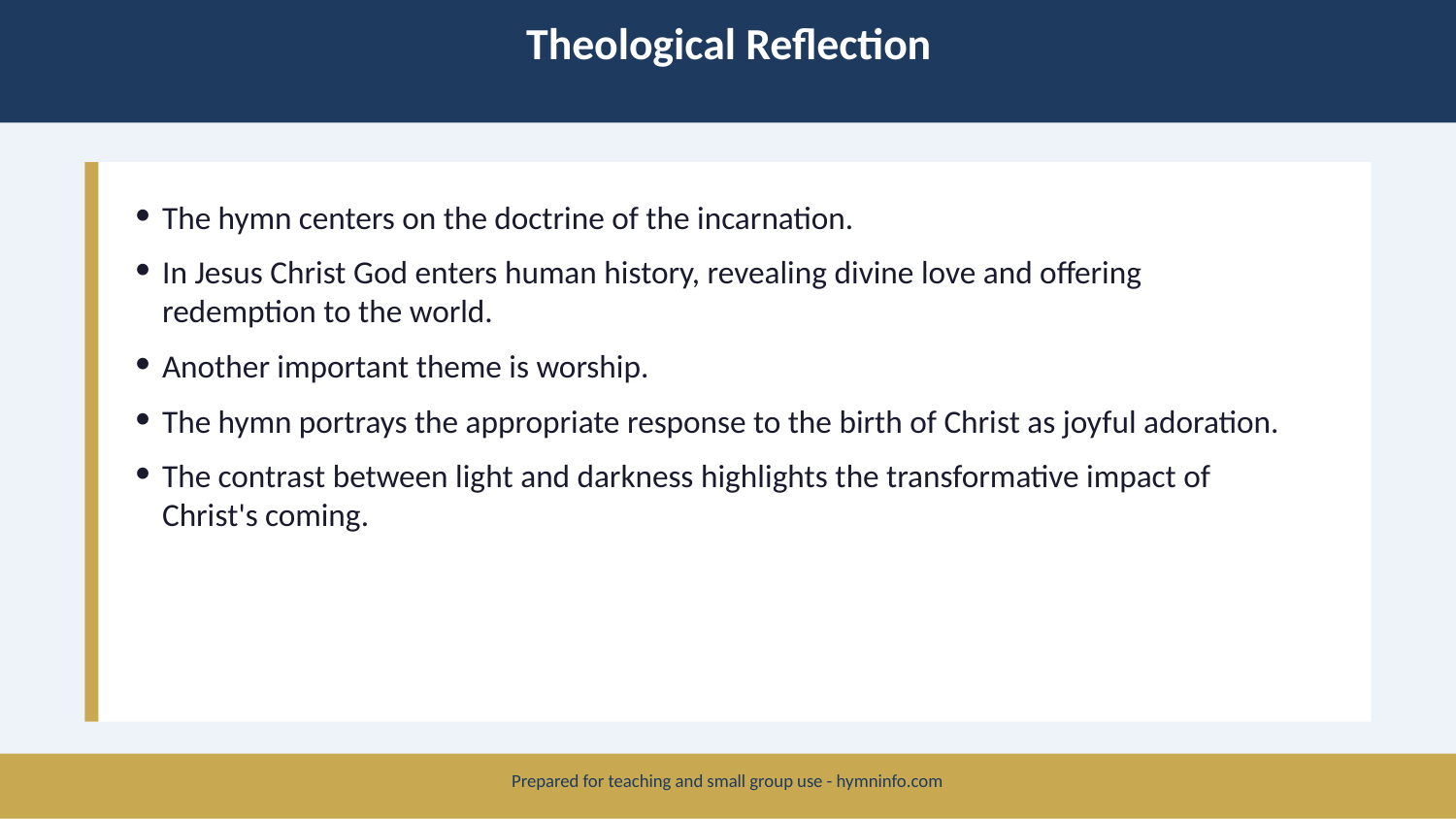

Theological Reflection

The hymn centers on the doctrine of the incarnation.
In Jesus Christ God enters human history, revealing divine love and offering redemption to the world.
Another important theme is worship.
The hymn portrays the appropriate response to the birth of Christ as joyful adoration.
The contrast between light and darkness highlights the transformative impact of Christ's coming.

Prepared for teaching and small group use - hymninfo.com